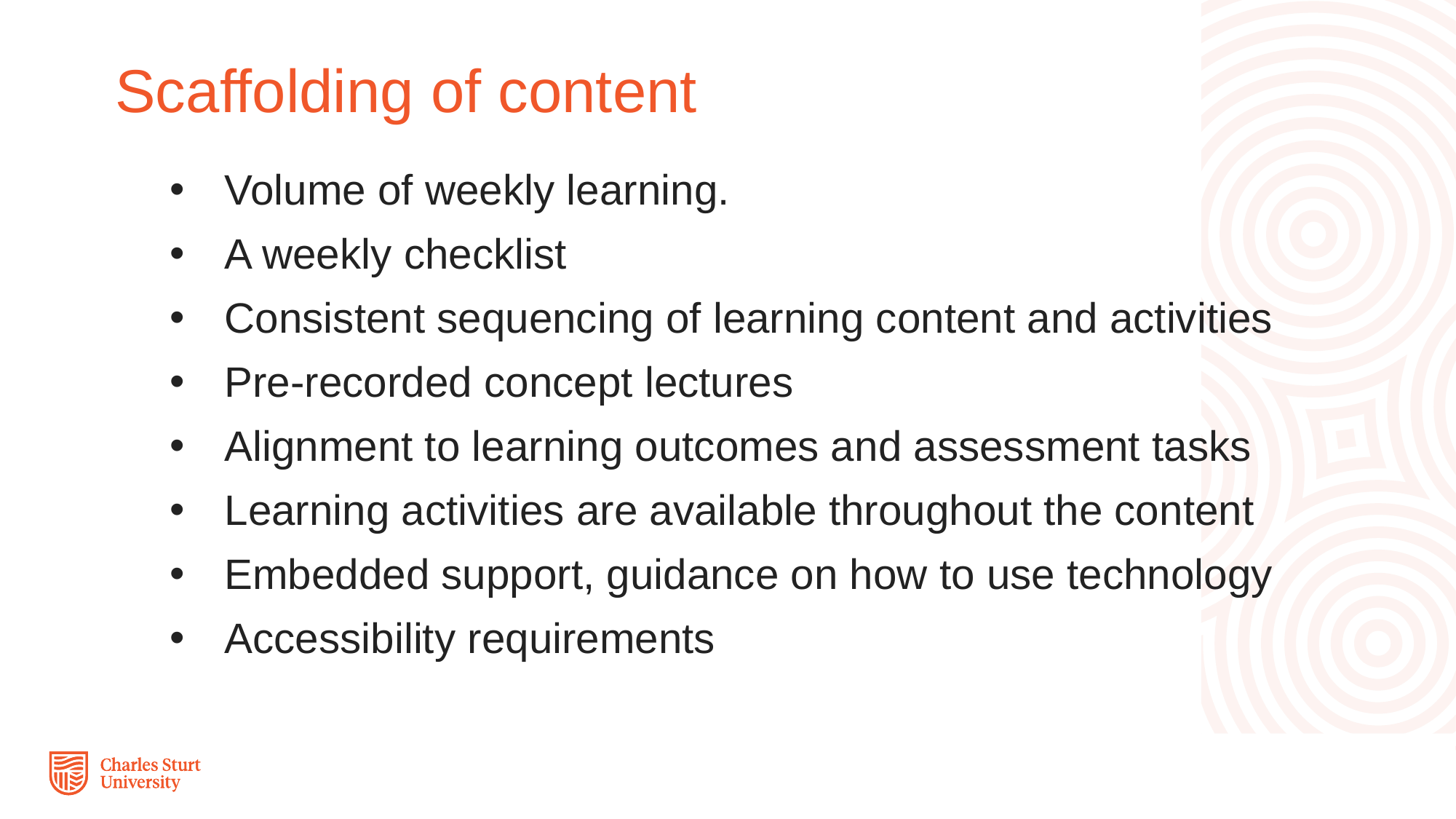

# Scaffolding of content
Volume of weekly learning.
A weekly checklist
Consistent sequencing of learning content and activities
Pre-recorded concept lectures
Alignment to learning outcomes and assessment tasks
Learning activities are available throughout the content
Embedded support, guidance on how to use technology
Accessibility requirements